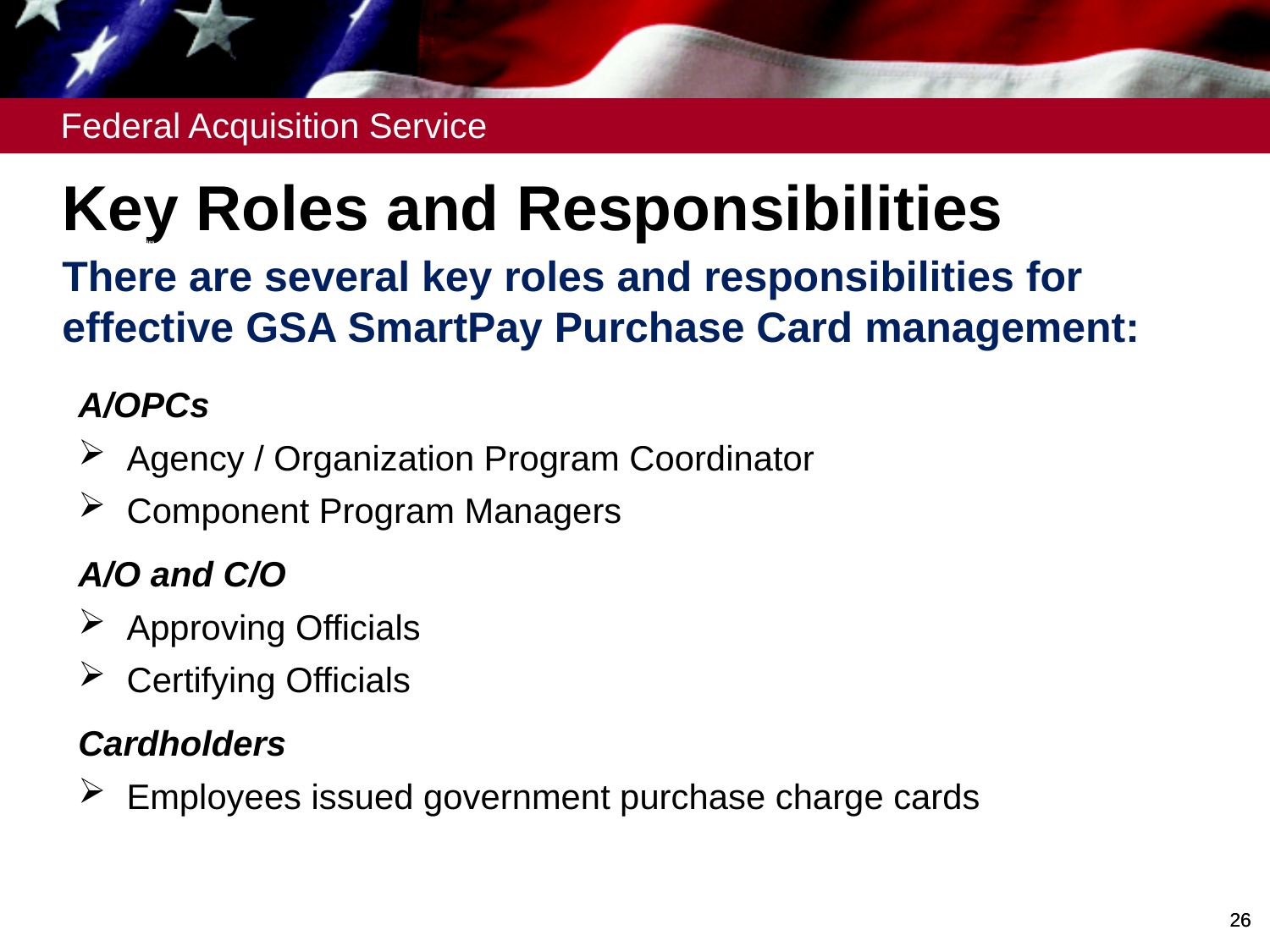

Key Roles and Responsibilities
There are several key roles and responsibilities for effective GSA SmartPay Purchase Card management:
A/OPCs
Agency / Organization Program Coordinator
Component Program Managers
A/O and C/O
Approving Officials
Certifying Officials
Cardholders
Employees issued government purchase charge cards
# Key Roles and Responsibilities